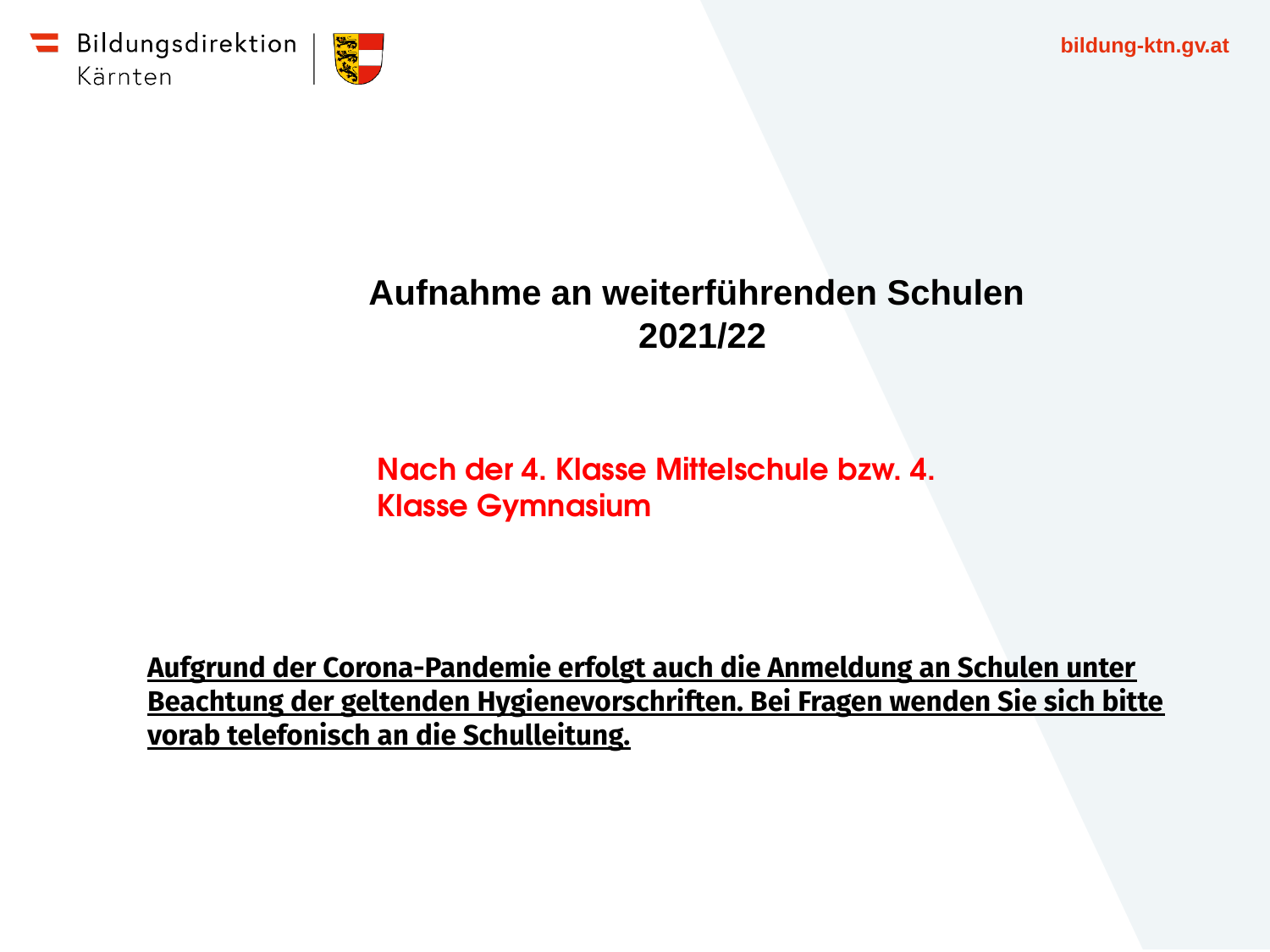

Aufnahme an weiterführenden Schulen
2021/22
Nach der 4. Klasse Mittelschule bzw. 4. Klasse Gymnasium
Aufgrund der Corona-Pandemie erfolgt auch die Anmeldung an Schulen unter Beachtung der geltenden Hygienevorschriften. Bei Fragen wenden Sie sich bitte vorab telefonisch an die Schulleitung.